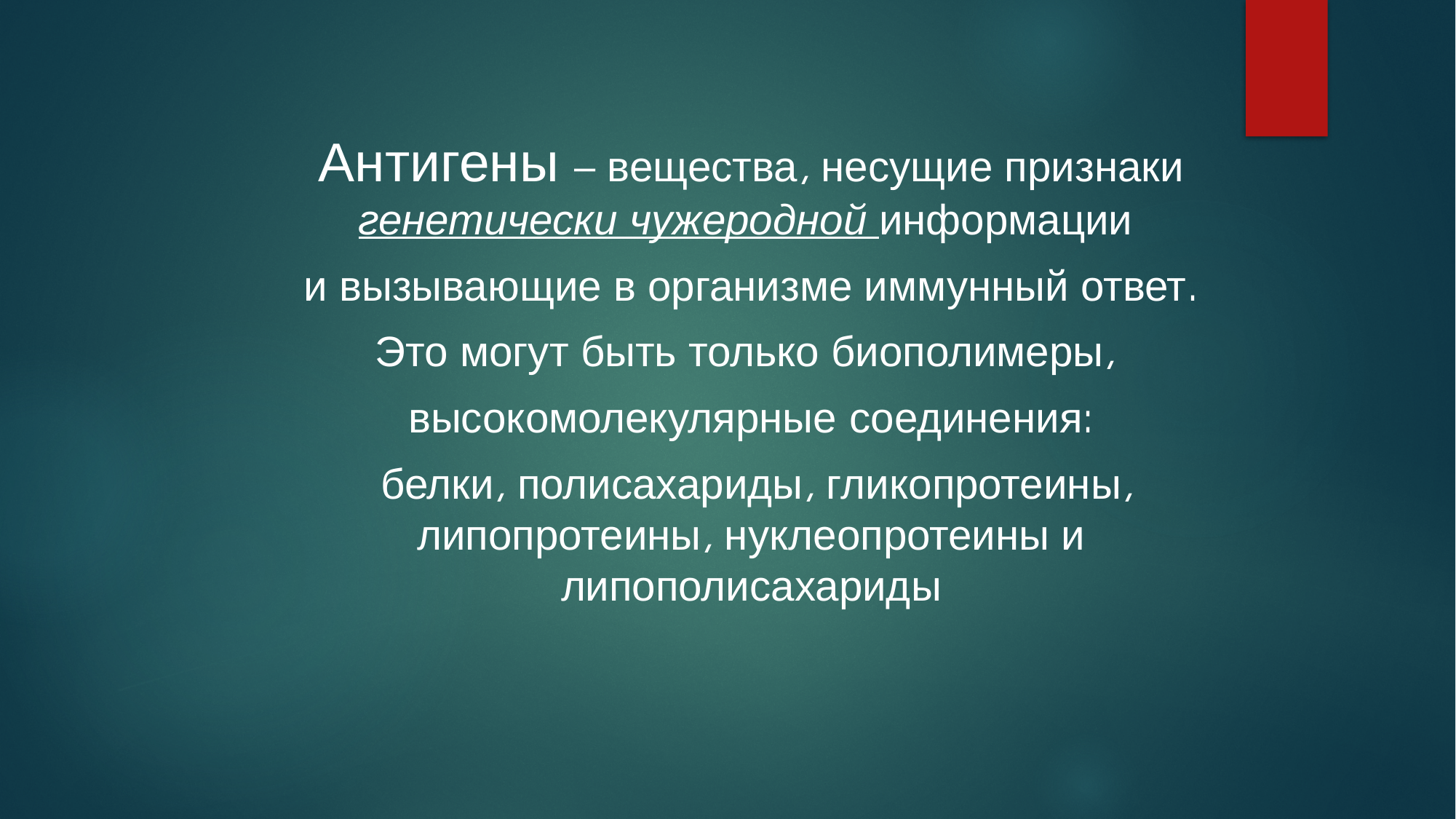

Антигены – вещества, несущие признаки генетически чужеродной информации
и вызывающие в организме иммунный ответ.
Это могут быть только биополимеры,
высокомолекулярные соединения:
 белки, полисахариды, гликопротеины, липопротеины, нуклеопротеины и липополисахариды